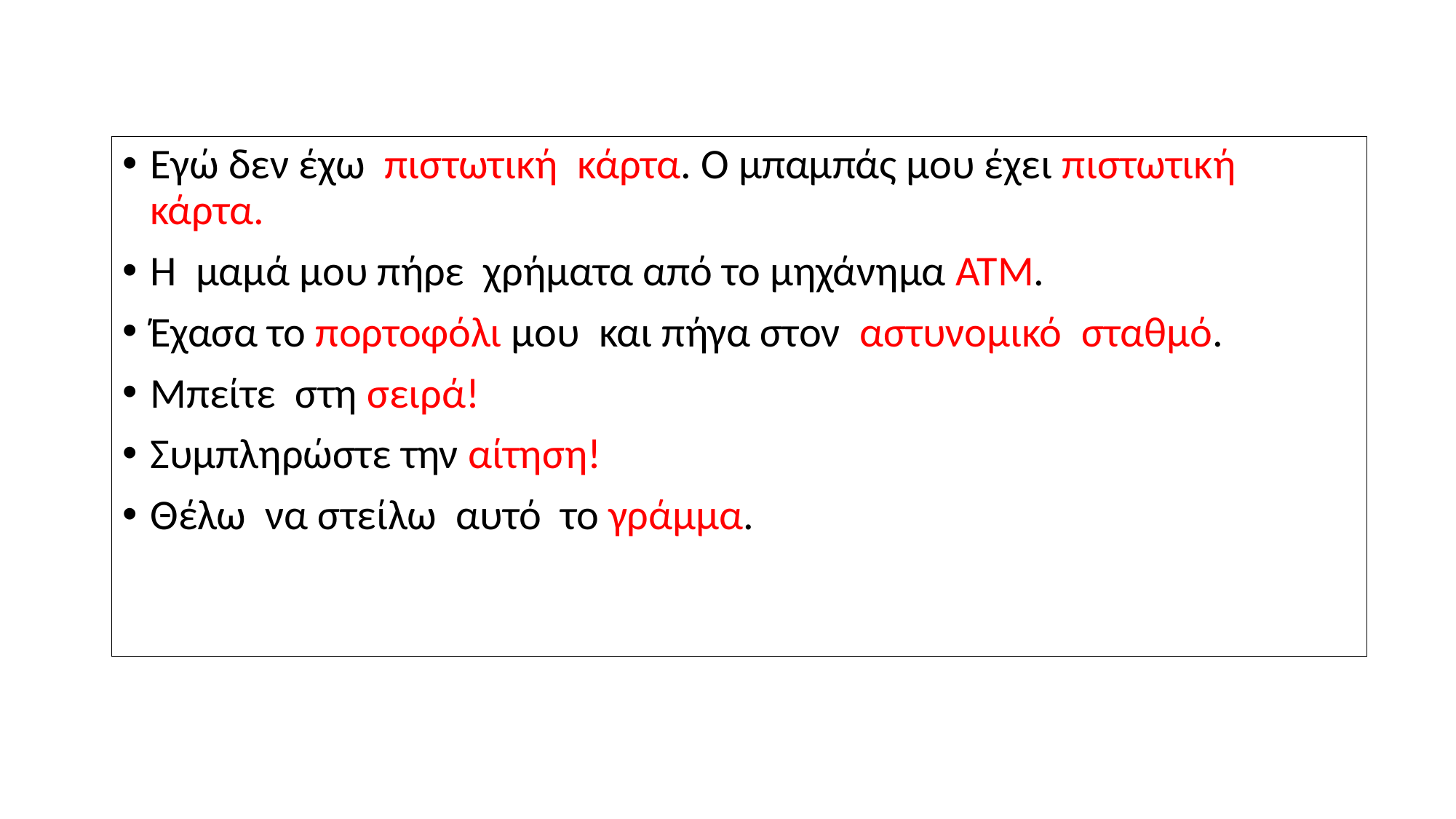

Εγώ δεν έχω  πιστωτική  κάρτα. Ο μπαμπάς μου έχει πιστωτική κάρτα.
Η  μαμά μου πήρε  χρήματα από το μηχάνημα ΑΤΜ.
Έχασα το πορτοφόλι μου  και πήγα στον  αστυνομικό  σταθμό.
Μπείτε  στη σειρά!
Συμπληρώστε την αίτηση!
Θέλω  να στείλω  αυτό  το γράμμα.